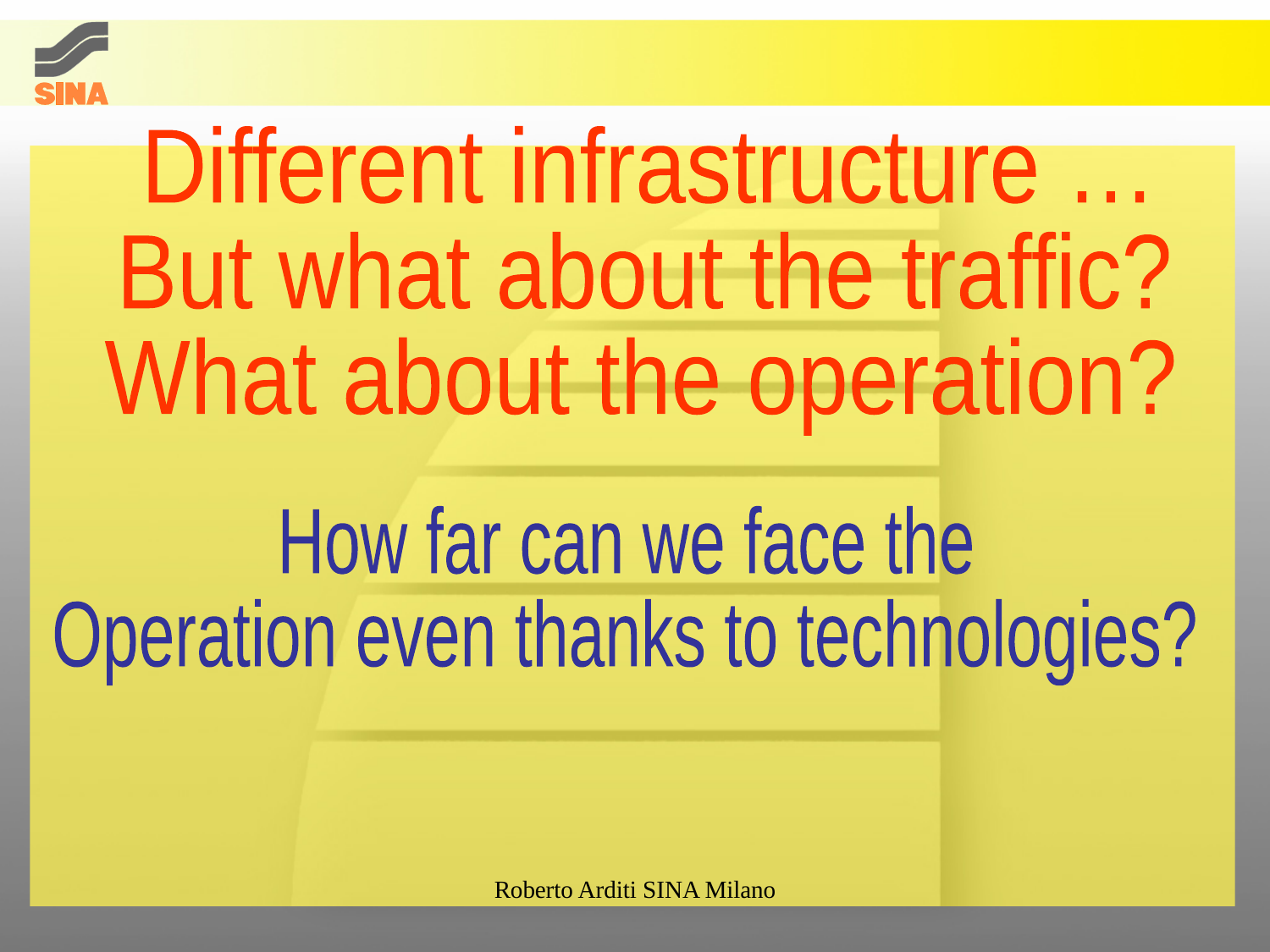

Different infrastructure …
But what about the traffic?
What about the operation?
How far can we face the
Operation even thanks to technologies?
Roberto Arditi SINA Milano